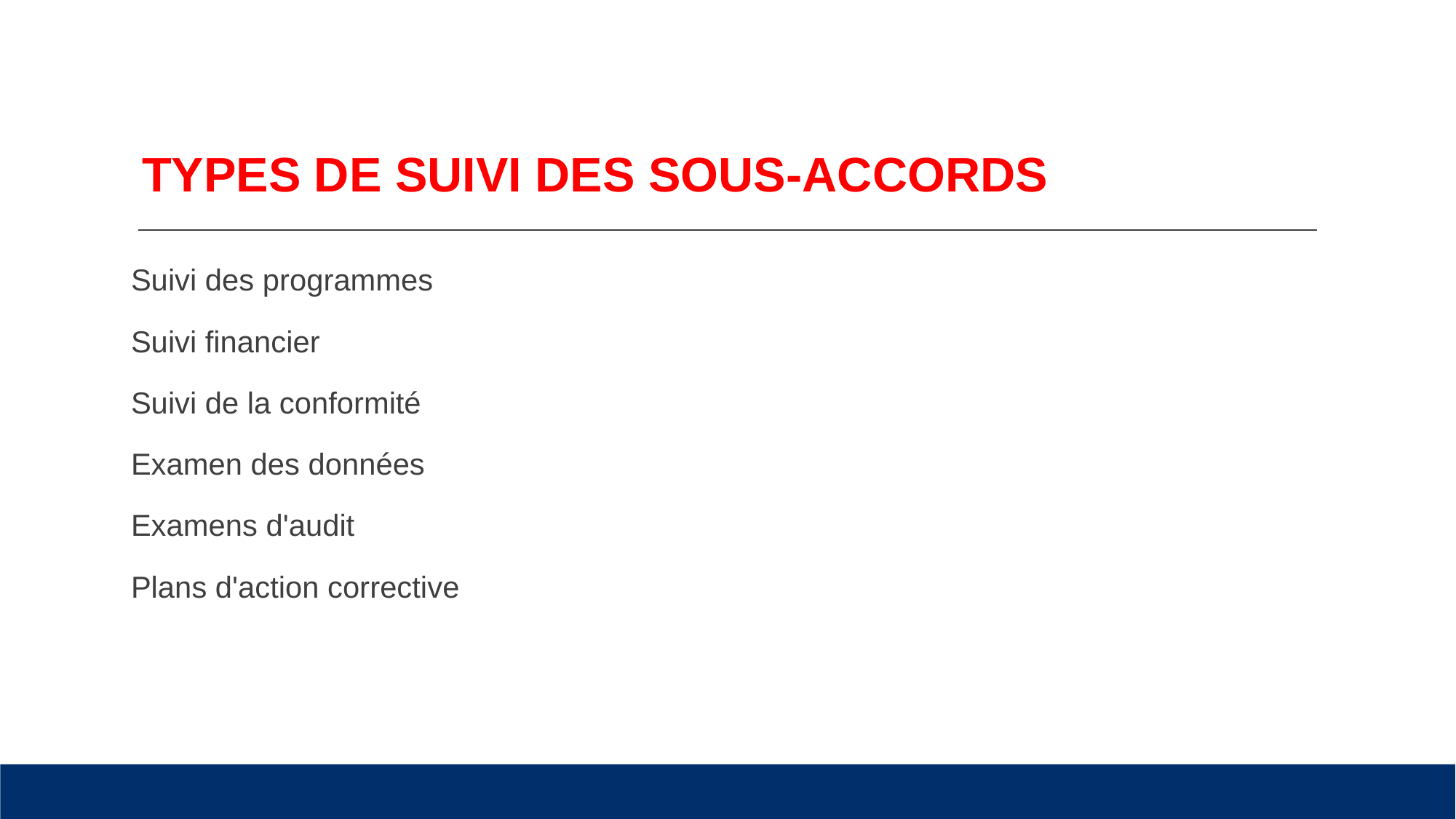

# TYPES DE SUIVI DES SOUS-ACCORDS
Suivi des programmes
Suivi financier
Suivi de la conformité
Examen des données
Examens d'audit
Plans d'action corrective